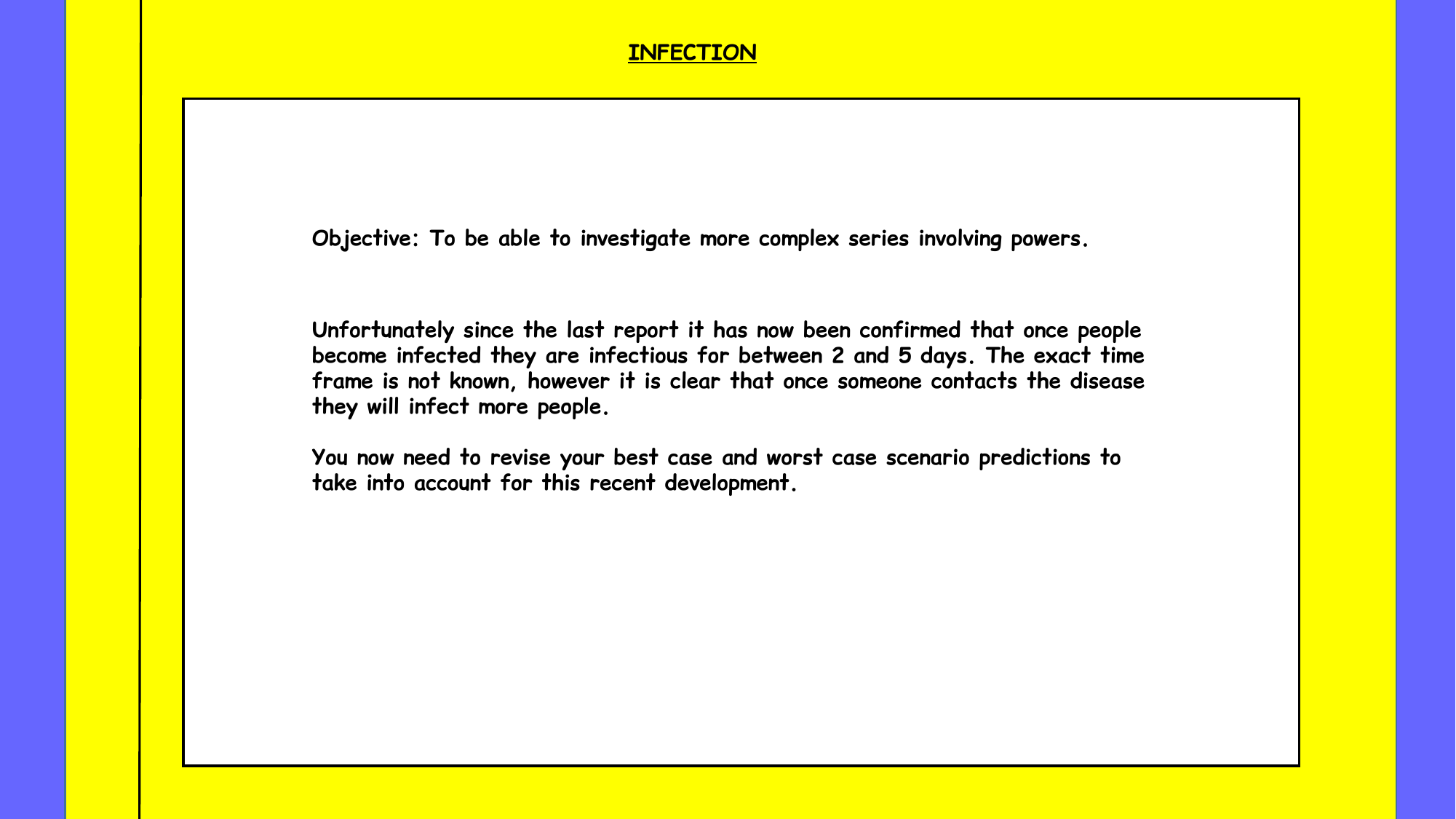

INFECTION
Objective: To be able to investigate more complex problems involving powers
Objective: To be able to investigate more complex series involving powers.
Unfortunately since the last report it has now been confirmed that once people become infected they are infectious for between 2 and 5 days. The exact time frame is not known, however it is clear that once someone contacts the disease they will infect more people.

You now need to revise your best case and worst case scenario predictions to take into account for this recent development.